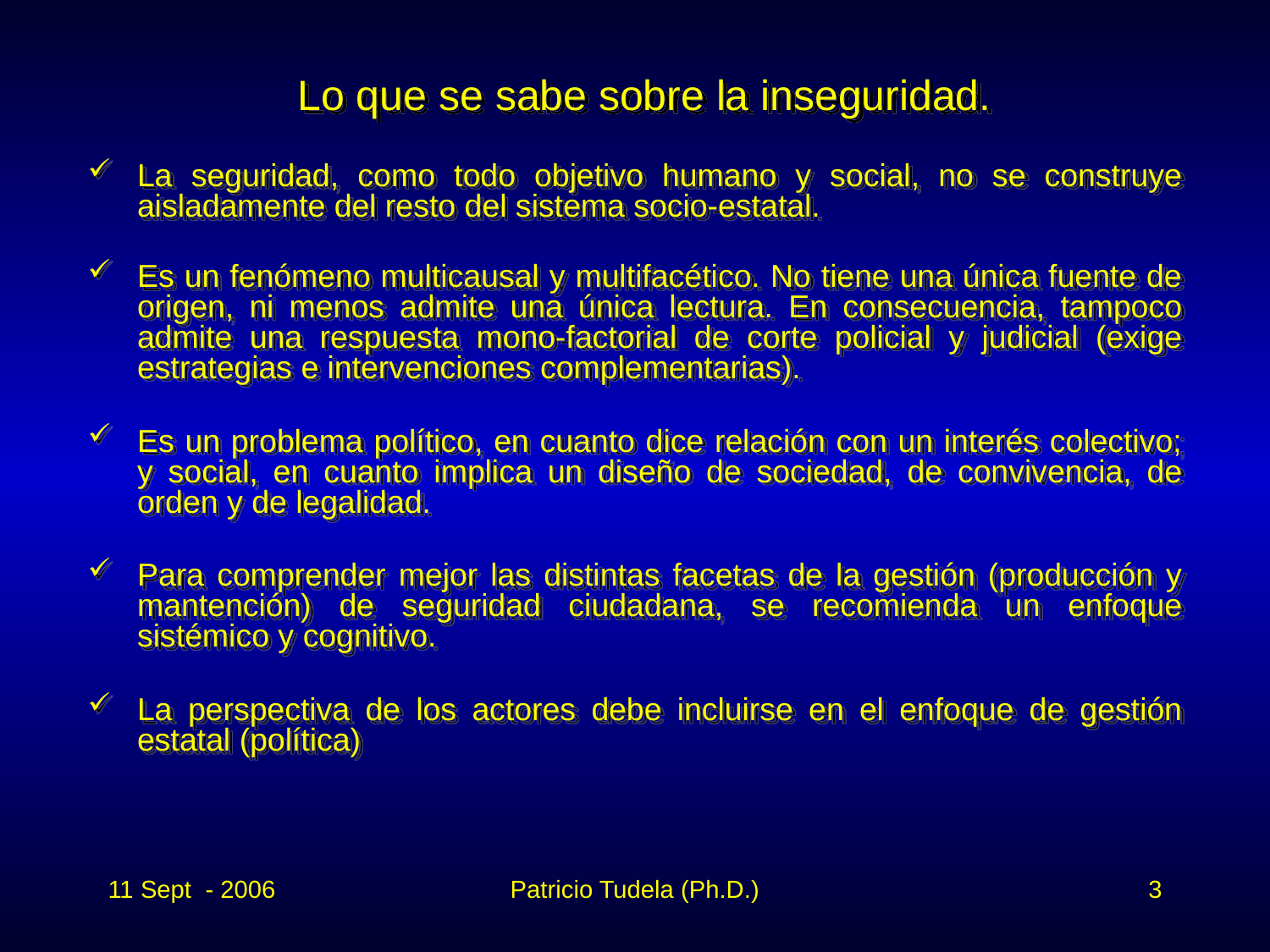

# Lo que se sabe sobre la inseguridad.
La seguridad, como todo objetivo humano y social, no se construye aisladamente del resto del sistema socio-estatal.

Es un fenómeno multicausal y multifacético. No tiene una única fuente de origen, ni menos admite una única lectura. En consecuencia, tampoco admite una respuesta mono-factorial de corte policial y judicial (exige estrategias e intervenciones complementarias).

Es un problema político, en cuanto dice relación con un interés colectivo; y social, en cuanto implica un diseño de sociedad, de convivencia, de orden y de legalidad.

Para comprender mejor las distintas facetas de la gestión (producción y mantención) de seguridad ciudadana, se recomienda un enfoque sistémico y cognitivo.

La perspectiva de los actores debe incluirse en el enfoque de gestión estatal (política)

11 Sept  - 2006
Patricio Tudela (Ph.D.)
3